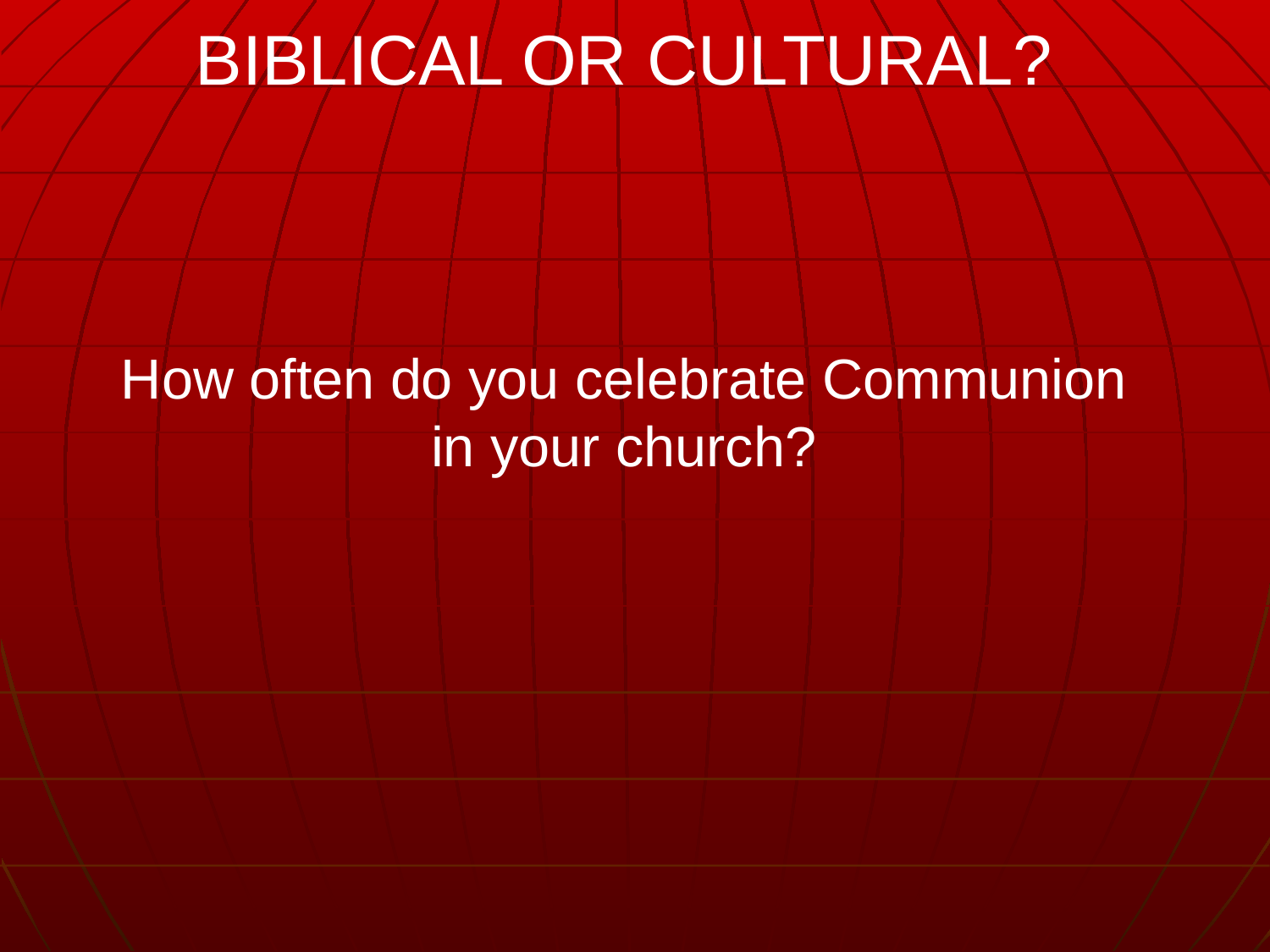

BIBLICAL OR CULTURAL?
How often do you celebrate Communion
in your church?